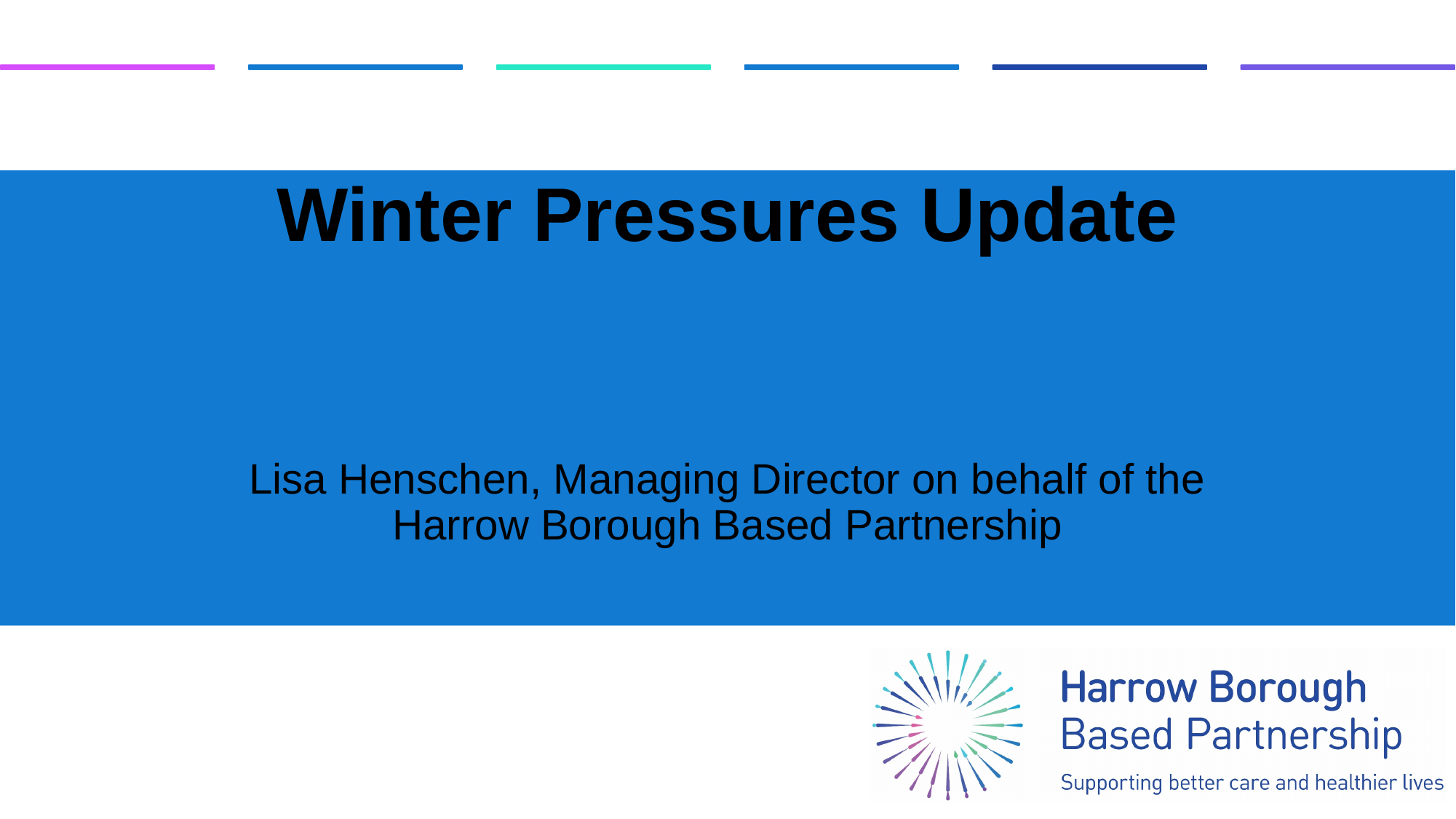

# Winter Pressures Update
Lisa Henschen, Managing Director on behalf of the Harrow Borough Based Partnership